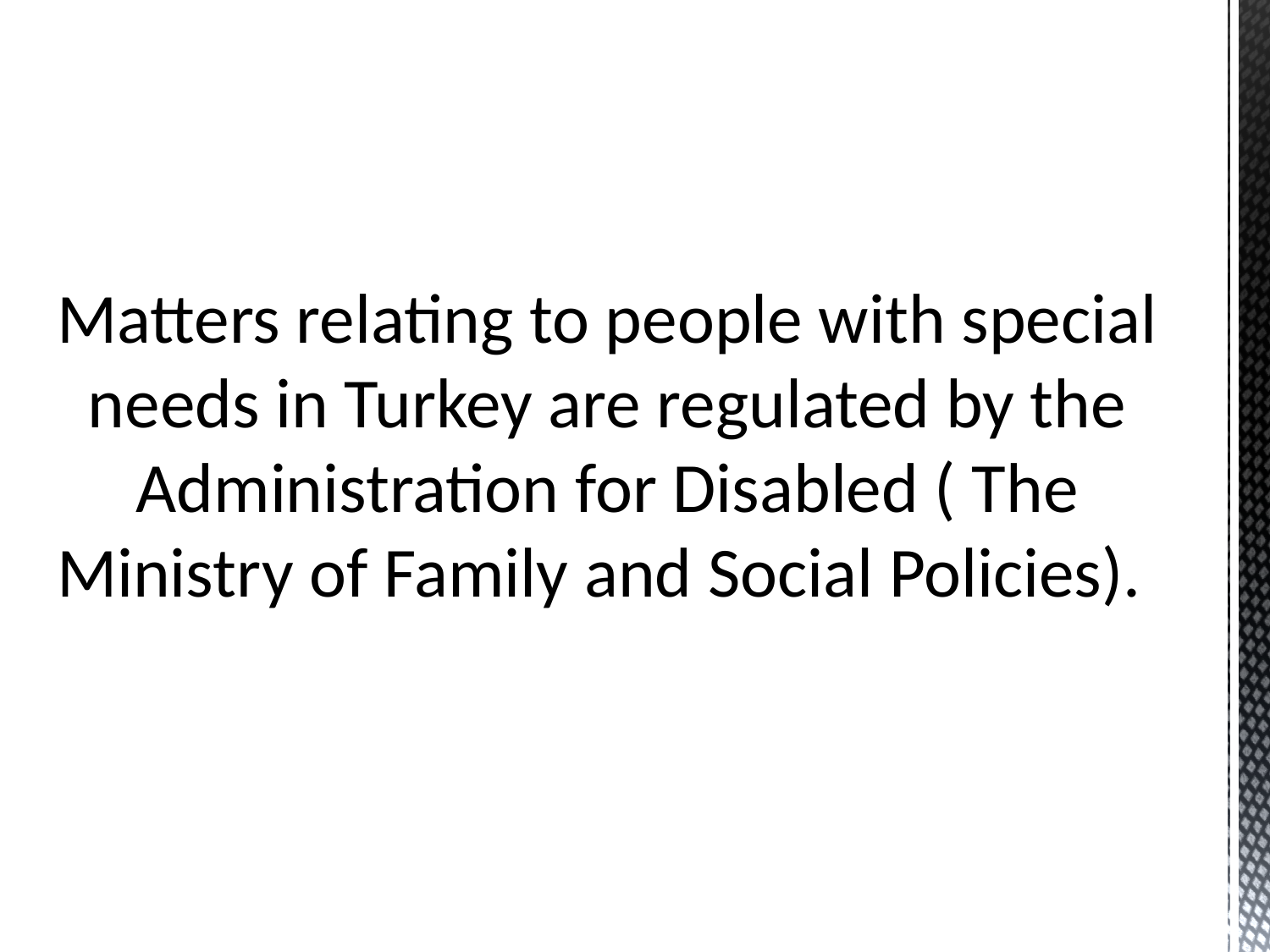

Matters relating to people with special needs in Turkey are regulated by the Administration for Disabled ( The Ministry of Family and Social Policies).